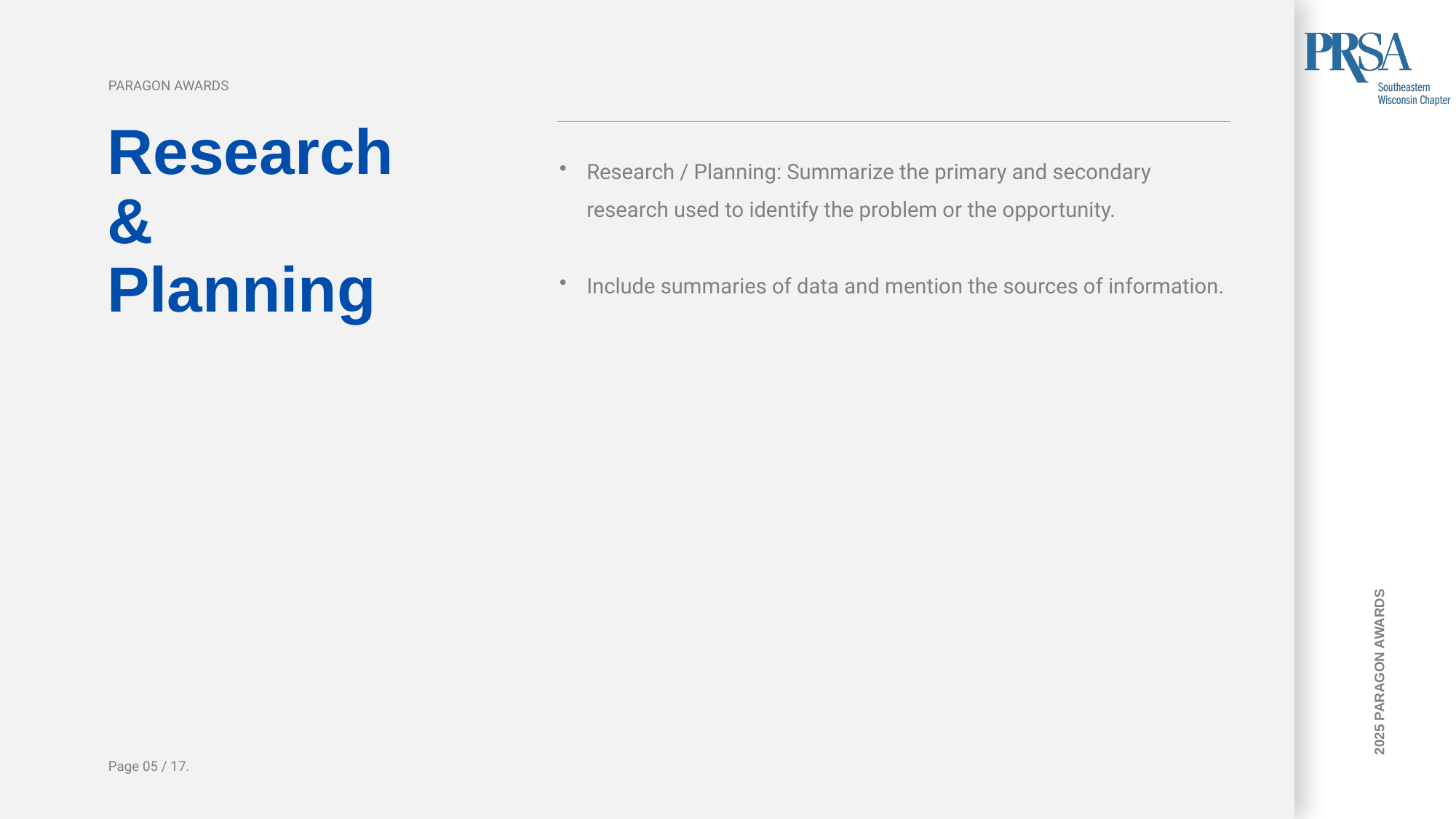

PARAGON AWARDS
Research
&
Planning

Research / Planning: Summarize the primary and secondary research used to identify the problem or the opportunity.

Include summaries of data and mention the sources of information.
Page 05 / 17.